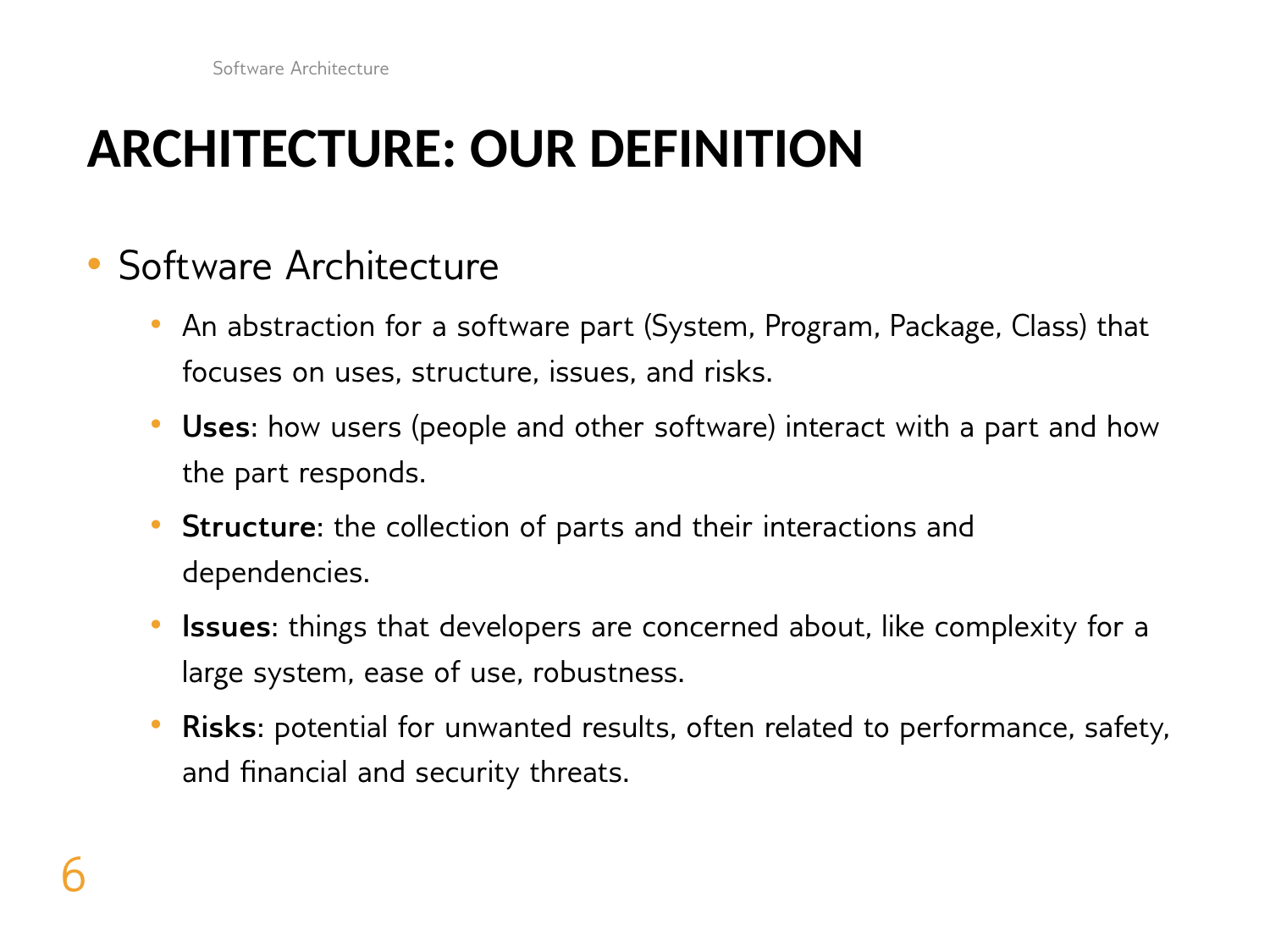

Software Architecture
# Architecture: Our Definition
Software Architecture
An abstraction for a software part (System, Program, Package, Class) that focuses on uses, structure, issues, and risks.
Uses: how users (people and other software) interact with a part and how the part responds.
Structure: the collection of parts and their interactions and dependencies.
Issues: things that developers are concerned about, like complexity for a large system, ease of use, robustness.
Risks: potential for unwanted results, often related to performance, safety, and financial and security threats.

6